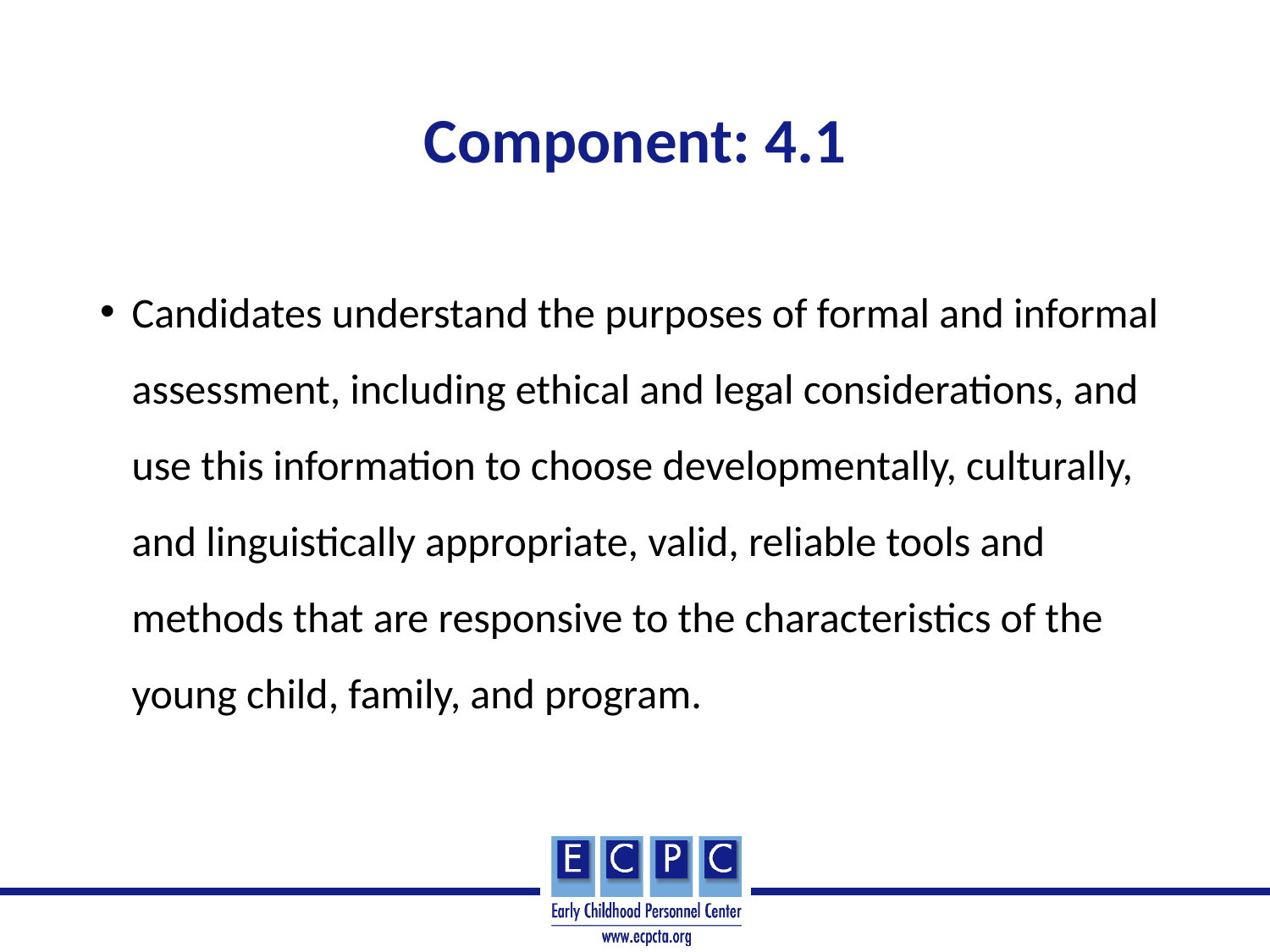

# Component: 4.1
Candidates understand the purposes of formal and informal assessment, including ethical and legal considerations, and use this information to choose developmentally, culturally, and linguistically appropriate, valid, reliable tools and methods that are responsive to the characteristics of the young child, family, and program.